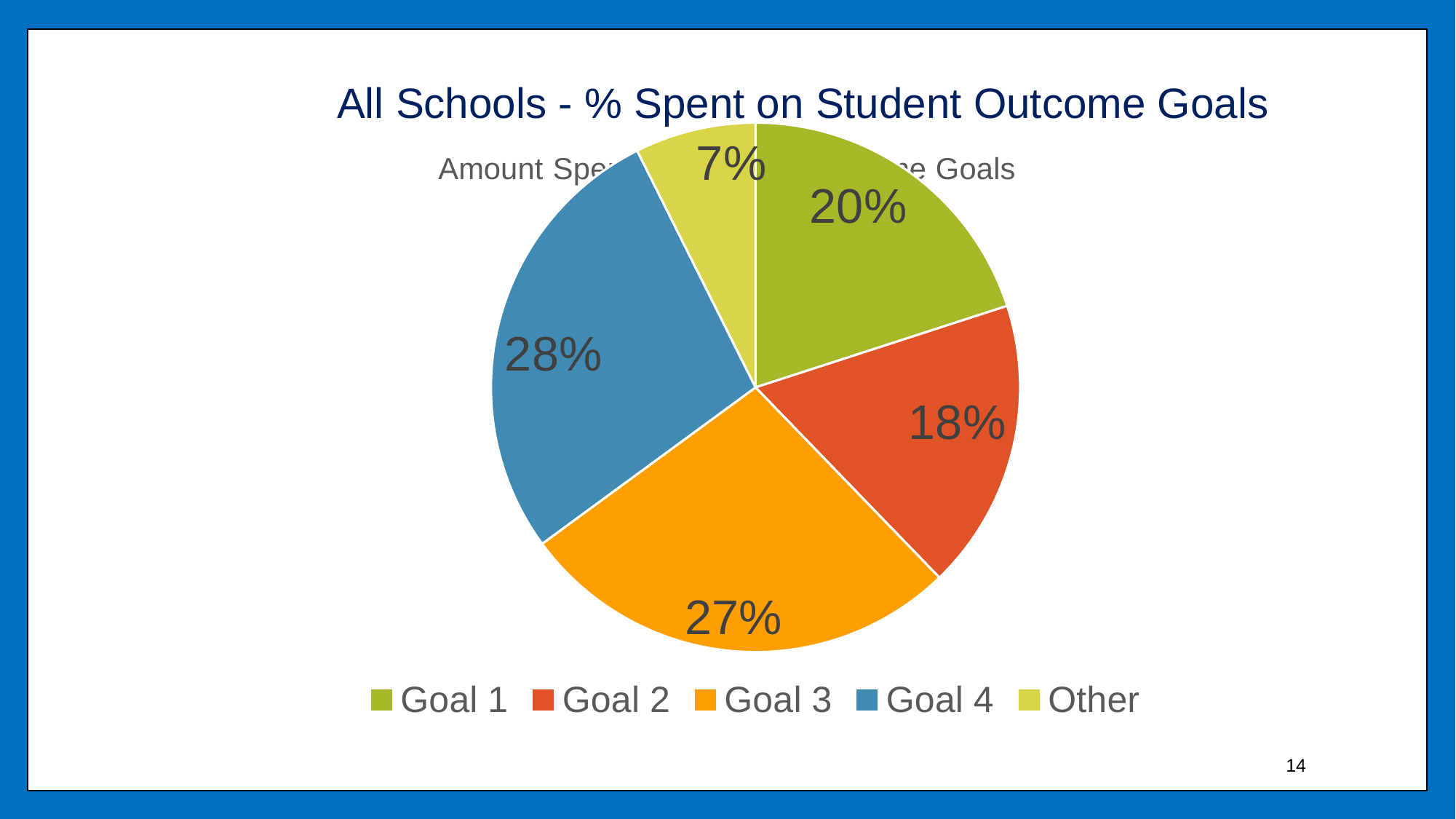

All Schools - % Spent on Student Outcome Goals

### Chart

| Category |  |
|---|---|
| Goal 1 | 83439343.26 |
| Goal 2 | 73973981.41 |
| Goal 3 | 113258719.1 |
| Goal 4 | 115395014.5 |
| Other | 30770474.27 |

### Chart: Amount Spent on Student Outcome Goals

| Category |
|---|

### Chart

| Category |
|---|

14